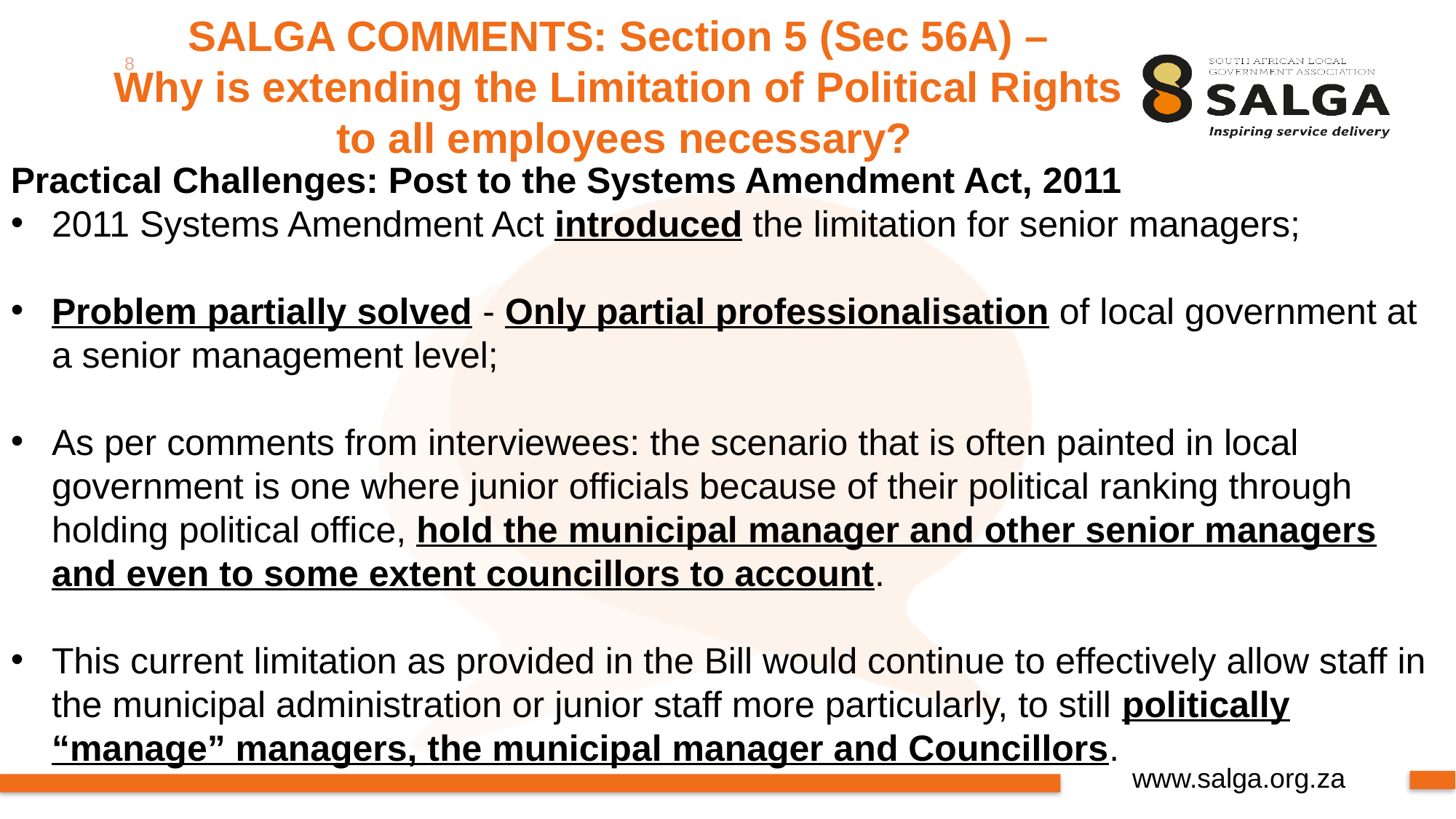

SALGA COMMENTS: Section 5 (Sec 56A) –
Why is extending the Limitation of Political Rights
to all employees necessary?
8
Practical Challenges: Post to the Systems Amendment Act, 2011
2011 Systems Amendment Act introduced the limitation for senior managers;

Problem partially solved - Only partial professionalisation of local government at a senior management level;

As per comments from interviewees: the scenario that is often painted in local government is one where junior officials because of their political ranking through holding political office, hold the municipal manager and other senior managers and even to some extent councillors to account.

This current limitation as provided in the Bill would continue to effectively allow staff in the municipal administration or junior staff more particularly, to still politically “manage” managers, the municipal manager and Councillors.